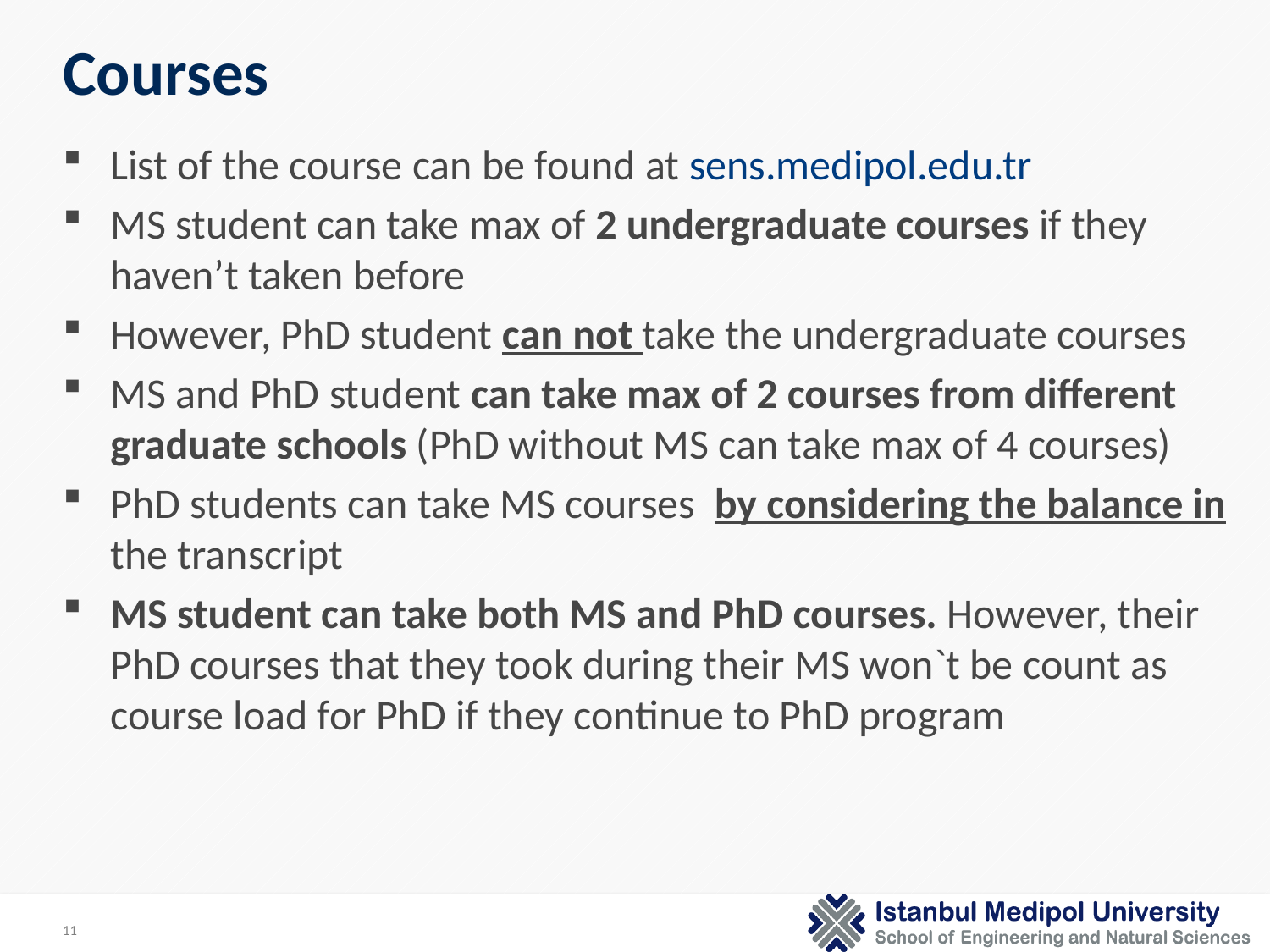

# Courses
List of the course can be found at sens.medipol.edu.tr
MS student can take max of 2 undergraduate courses if they haven’t taken before
However, PhD student can not take the undergraduate courses
MS and PhD student can take max of 2 courses from different graduate schools (PhD without MS can take max of 4 courses)
PhD students can take MS courses  by considering the balance in the transcript
MS student can take both MS and PhD courses. However, their PhD courses that they took during their MS won`t be count as course load for PhD if they continue to PhD program
11